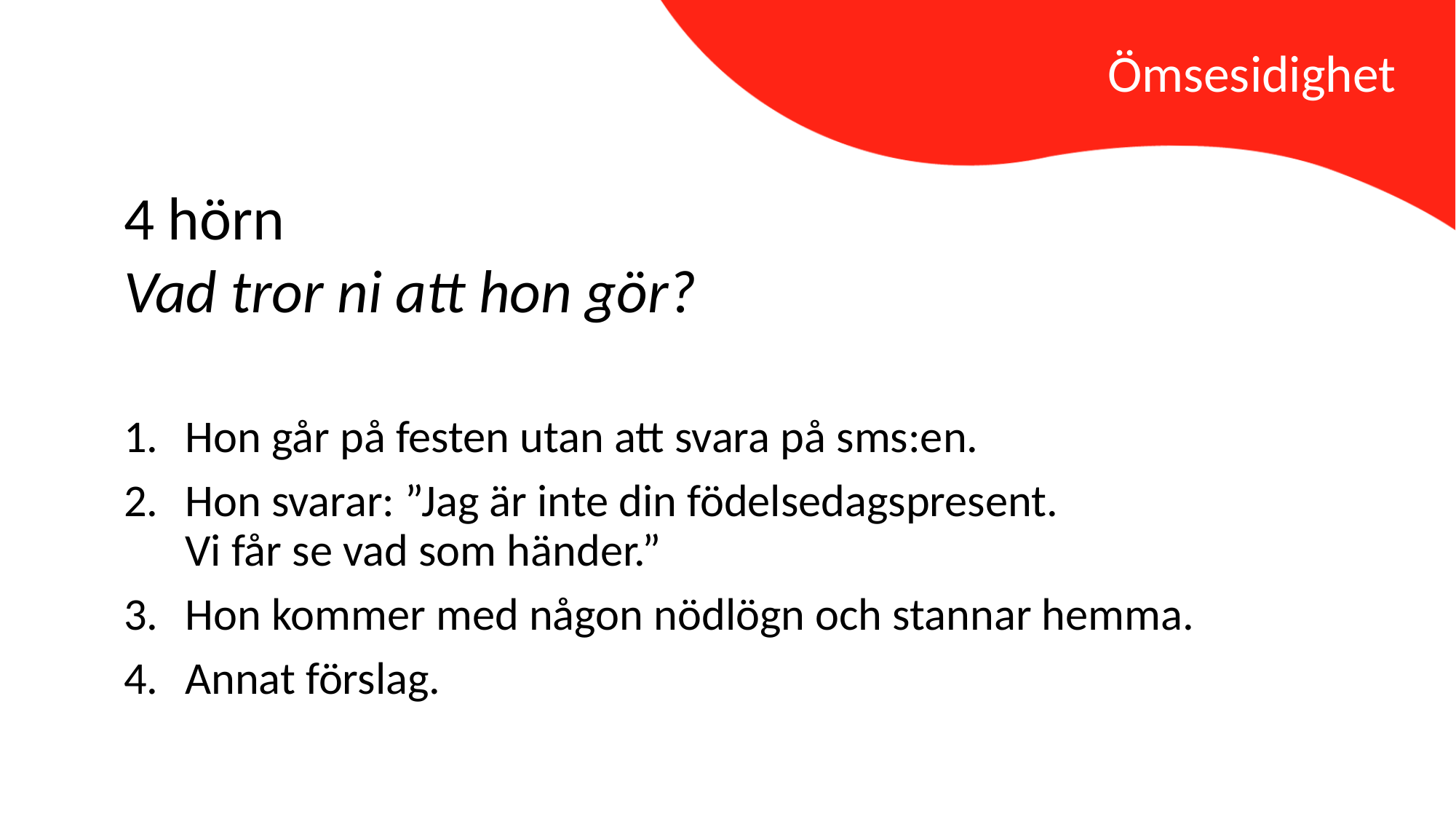

Ömsesidighet
4 hörn
Vad tror ni att hon gör?
Hon går på festen utan att svara på sms:en.
Hon svarar: ”Jag är inte din födelsedagspresent.
Vi får se vad som händer.”
Hon kommer med någon nödlögn och stannar hemma.
Annat förslag.